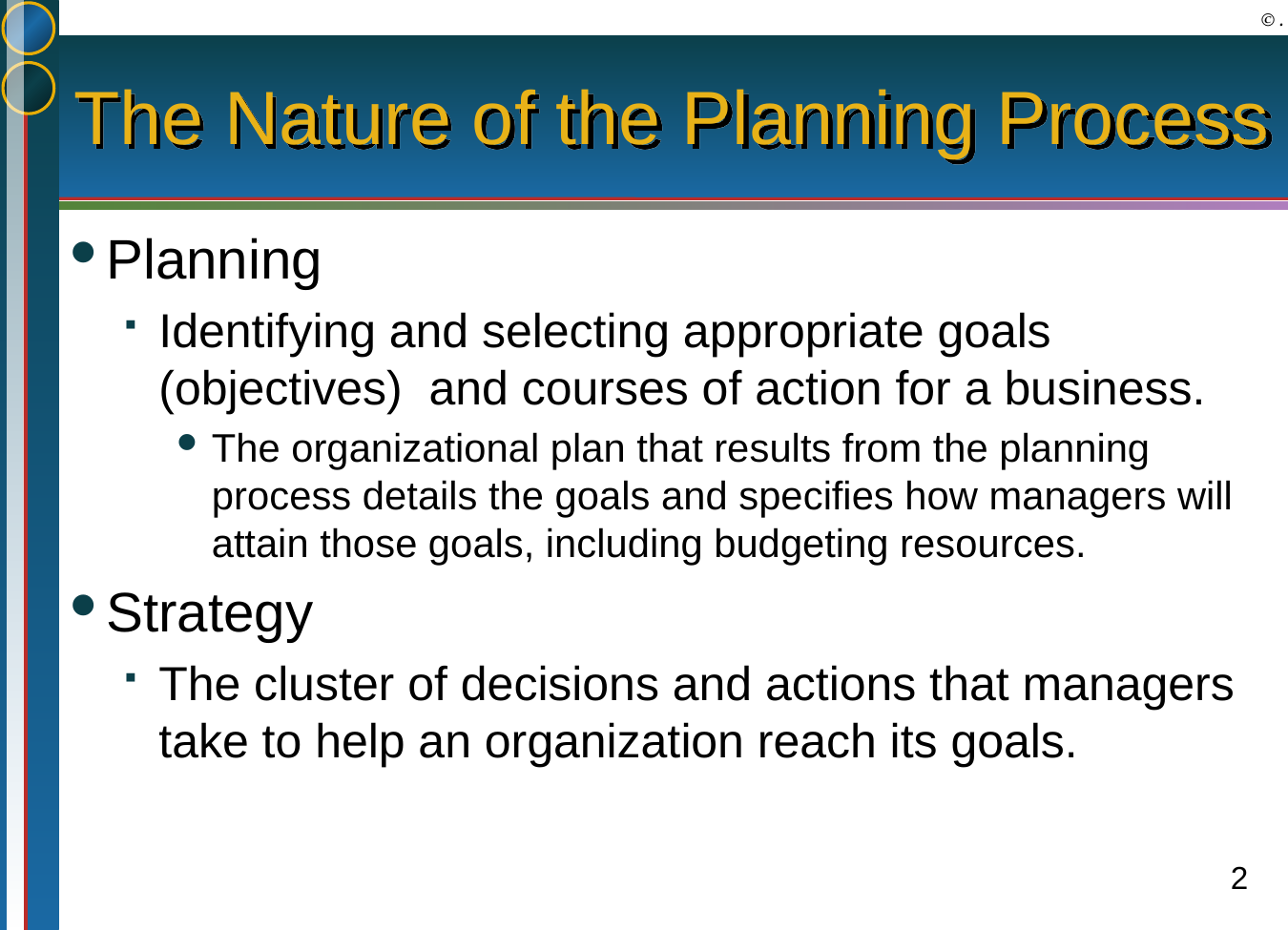

# The Nature of the Planning Process
Planning
Identifying and selecting appropriate goals (objectives)  and courses of action for a business.
The organizational plan that results from the planning process details the goals and specifies how managers will attain those goals, including budgeting resources.
Strategy
The cluster of decisions and actions that managers take to help an organization reach its goals.